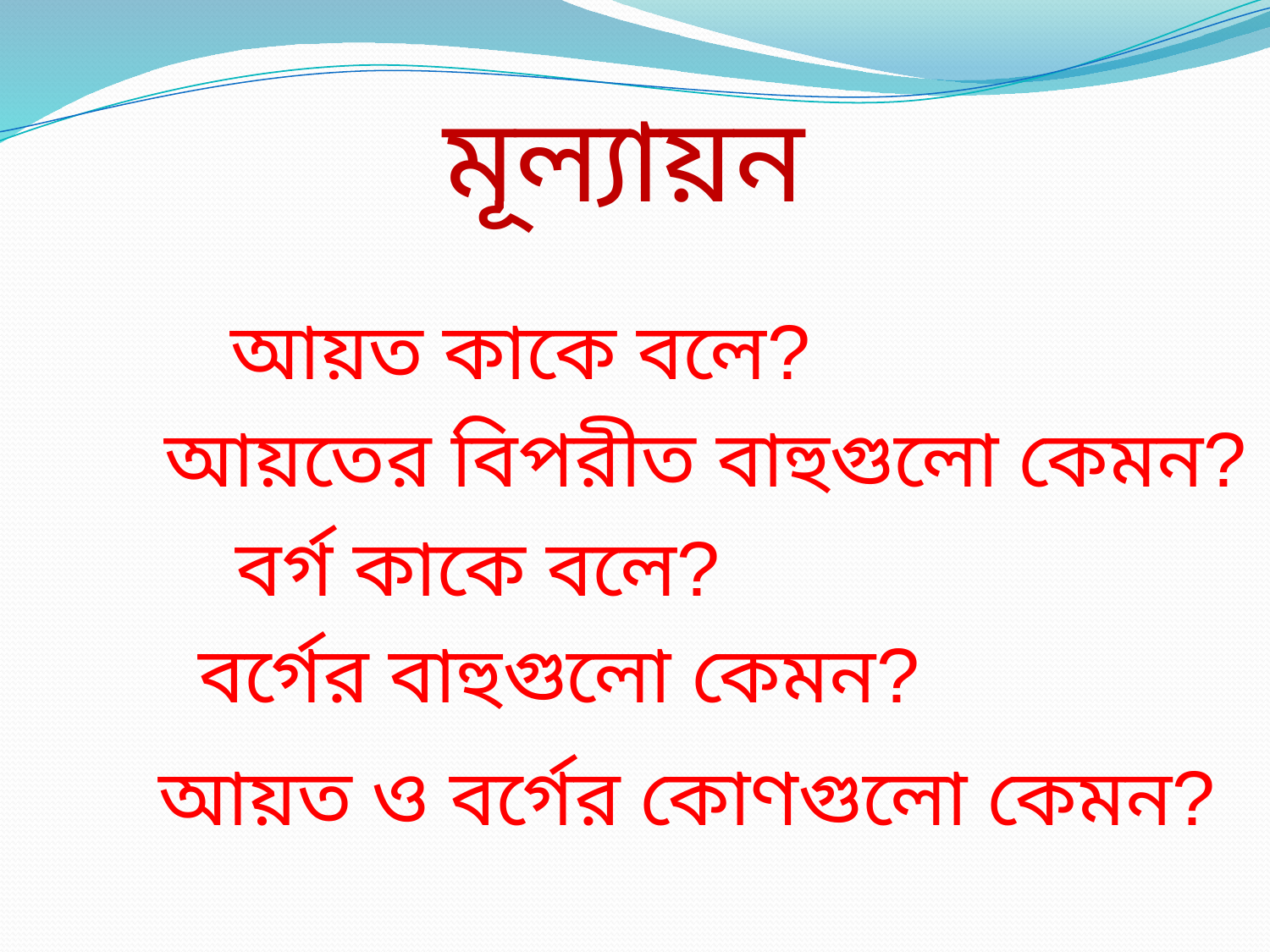

মূল্যায়ন
আয়ত কাকে বলে?
আয়তের বিপরীত বাহুগুলো কেমন?
বর্গ কাকে বলে?
বর্গের বাহুগুলো কেমন?
আয়ত ও বর্গের কোণগুলো কেমন?